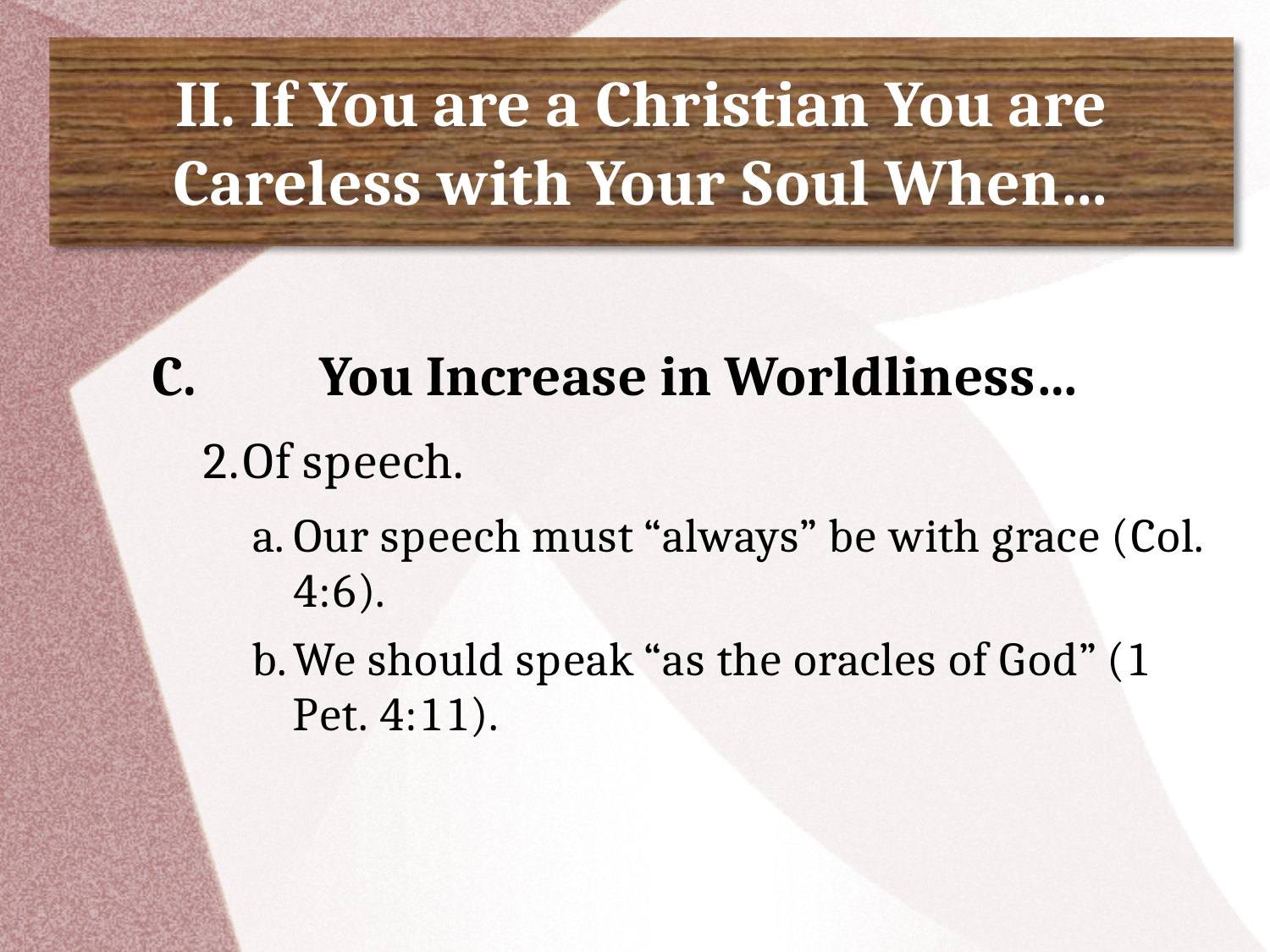

# II. If You are a Christian You are Careless with Your Soul When…
C.	You Increase in Worldliness…
2.	Of speech.
a.	Our speech must “always” be with grace (Col. 4:6).
b.	We should speak “as the oracles of God” (1 Pet. 4:11).